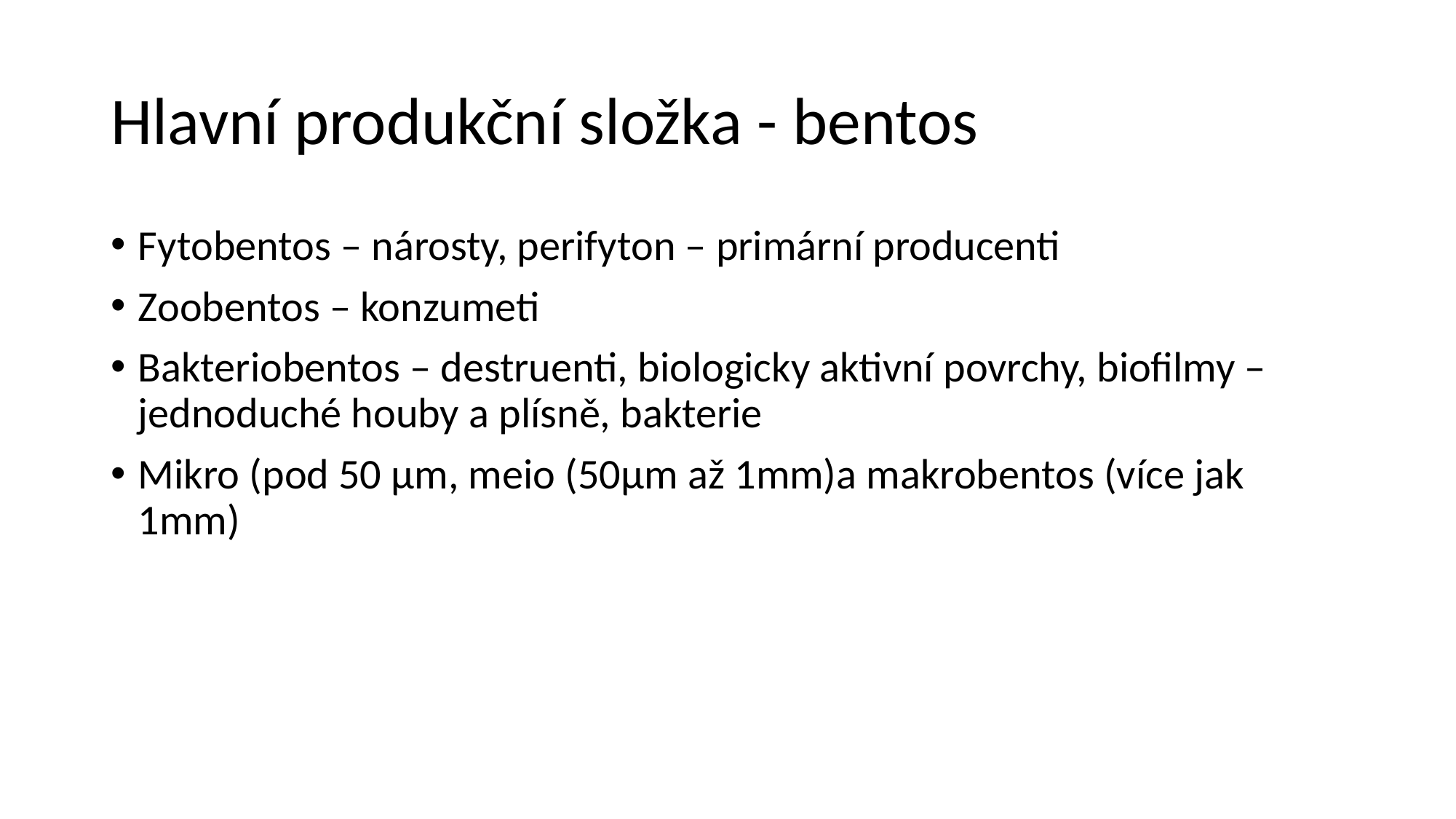

# Hlavní produkční složka - bentos
Fytobentos – nárosty, perifyton – primární producenti
Zoobentos – konzumeti
Bakteriobentos – destruenti, biologicky aktivní povrchy, biofilmy – jednoduché houby a plísně, bakterie
Mikro (pod 50 µm, meio (50µm až 1mm)a makrobentos (více jak 1mm)